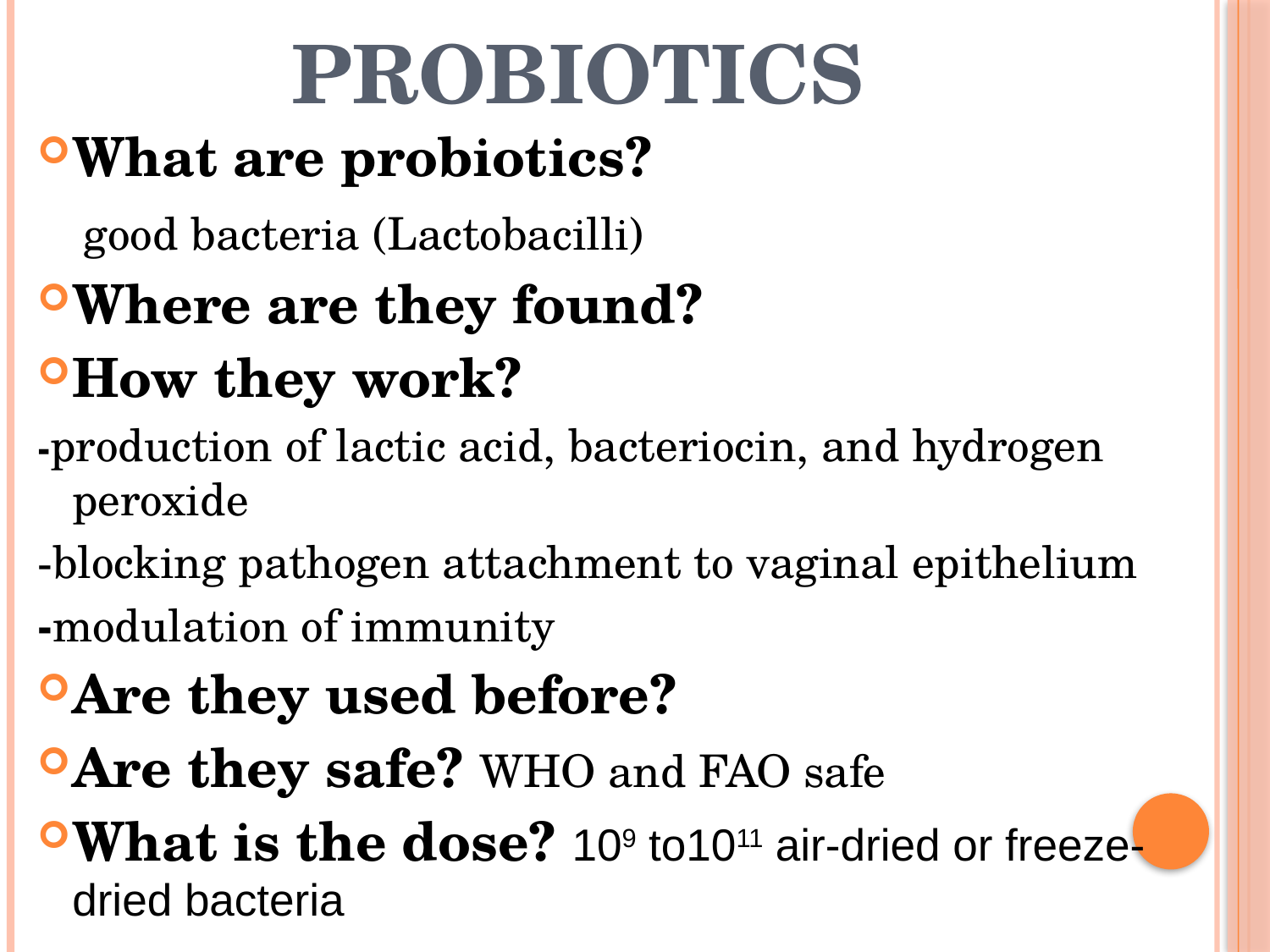

# Probiotics
What are probiotics?
   good bacteria (Lactobacilli)
Where are they found?
How they work?
-production of lactic acid, bacteriocin, and hydrogen peroxide
-blocking pathogen attachment to vaginal epithelium
-modulation of immunity
Are they used before?
Are they safe? WHO and FAO safe
What is the dose? 109 to1011 air-dried or freeze-dried bacteria